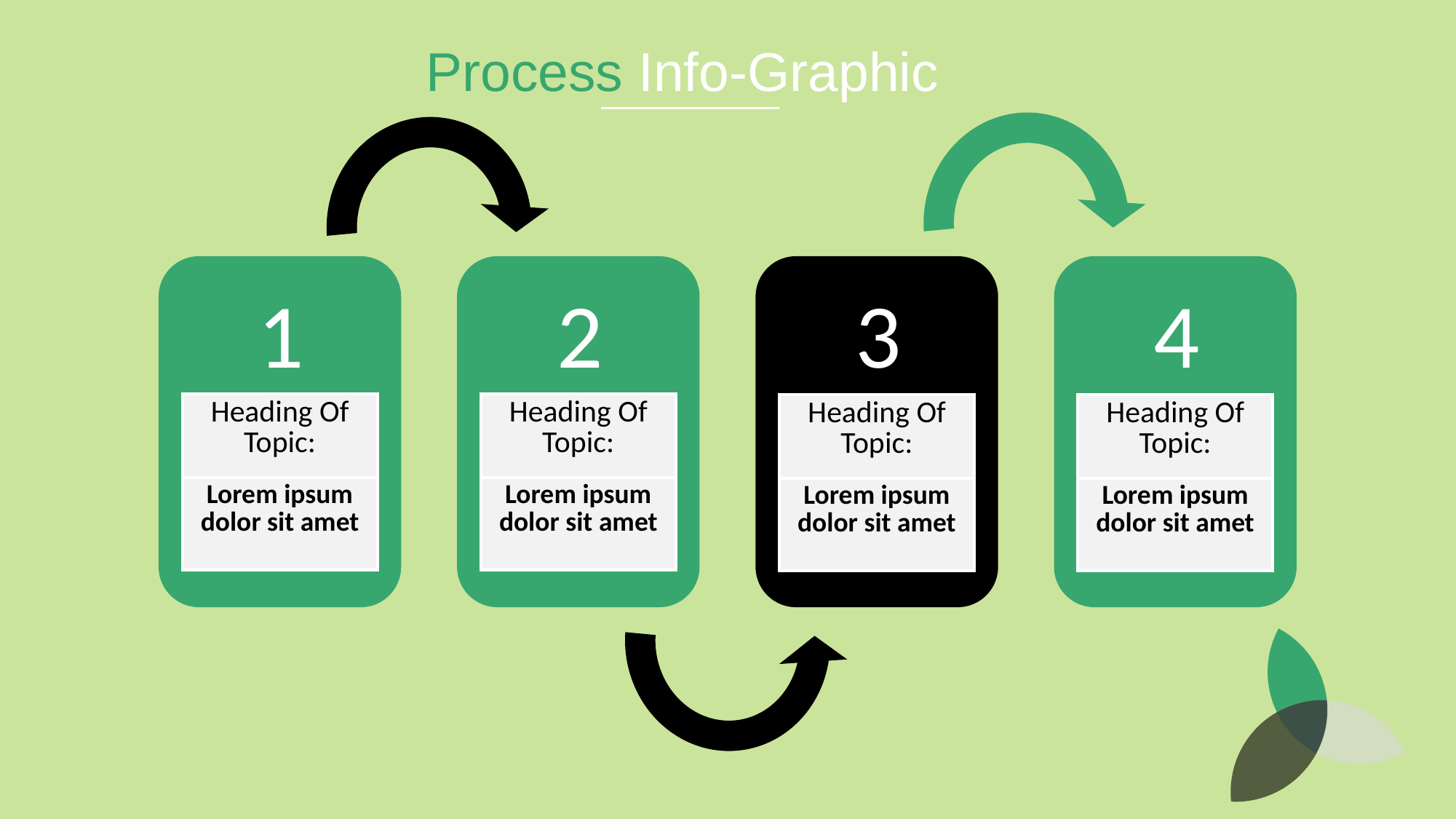

Process Info-Graphic

2
3
4
1
| Heading Of Topic: |
| --- |
| Lorem ipsum dolor sit amet |
| Heading Of Topic: |
| --- |
| Lorem ipsum dolor sit amet |
| Heading Of Topic: |
| --- |
| Lorem ipsum dolor sit amet |
| Heading Of Topic: |
| --- |
| Lorem ipsum dolor sit amet |